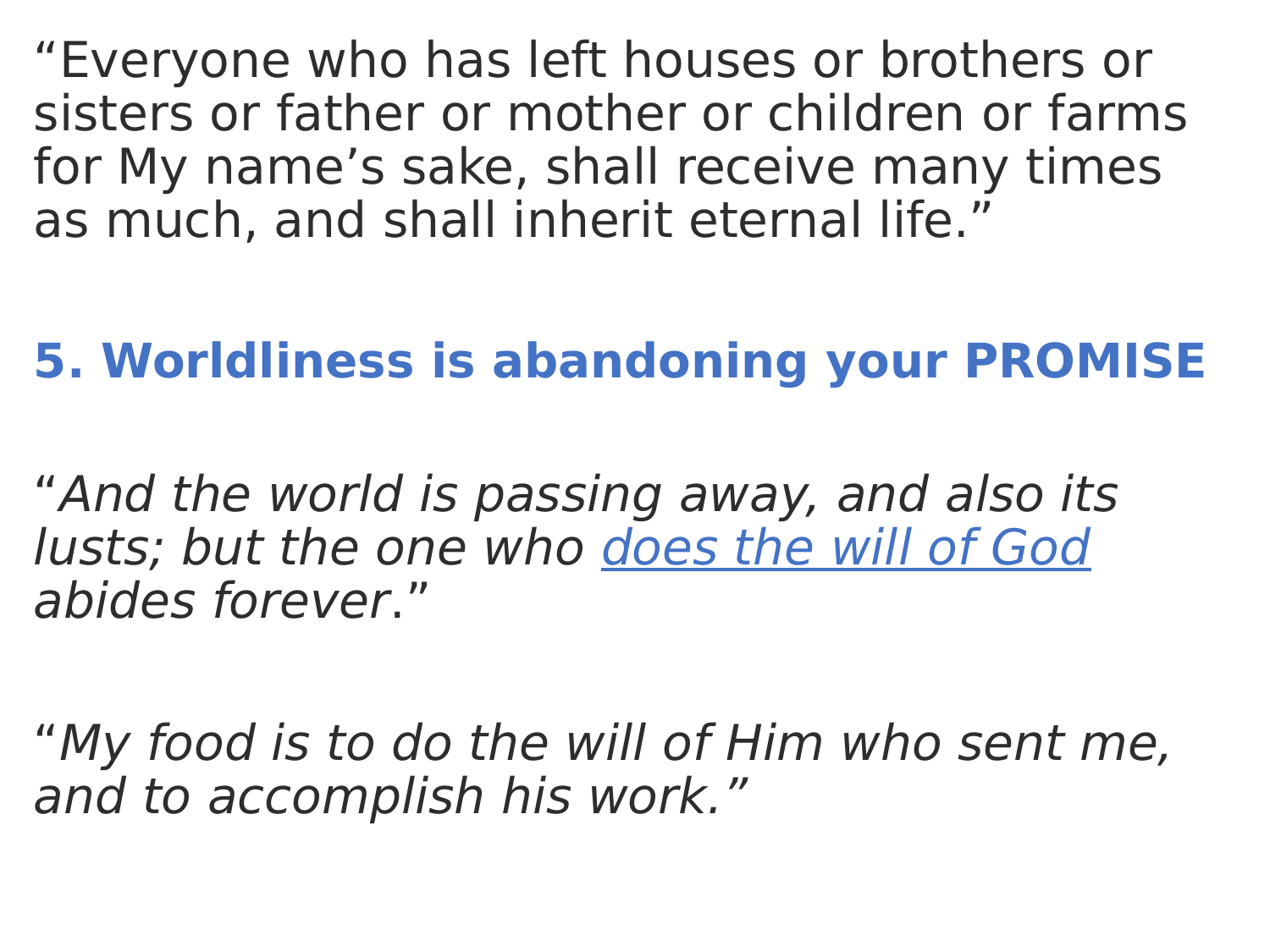

“Everyone who has left houses or brothers or sisters or father or mother or children or farms for My name’s sake, shall receive many times as much, and shall inherit eternal life.”

5. Worldliness is abandoning your PROMISE

“And the world is passing away, and also its lusts; but the one who does the will of God abides forever.”

“My food is to do the will of Him who sent me, and to accomplish his work.”